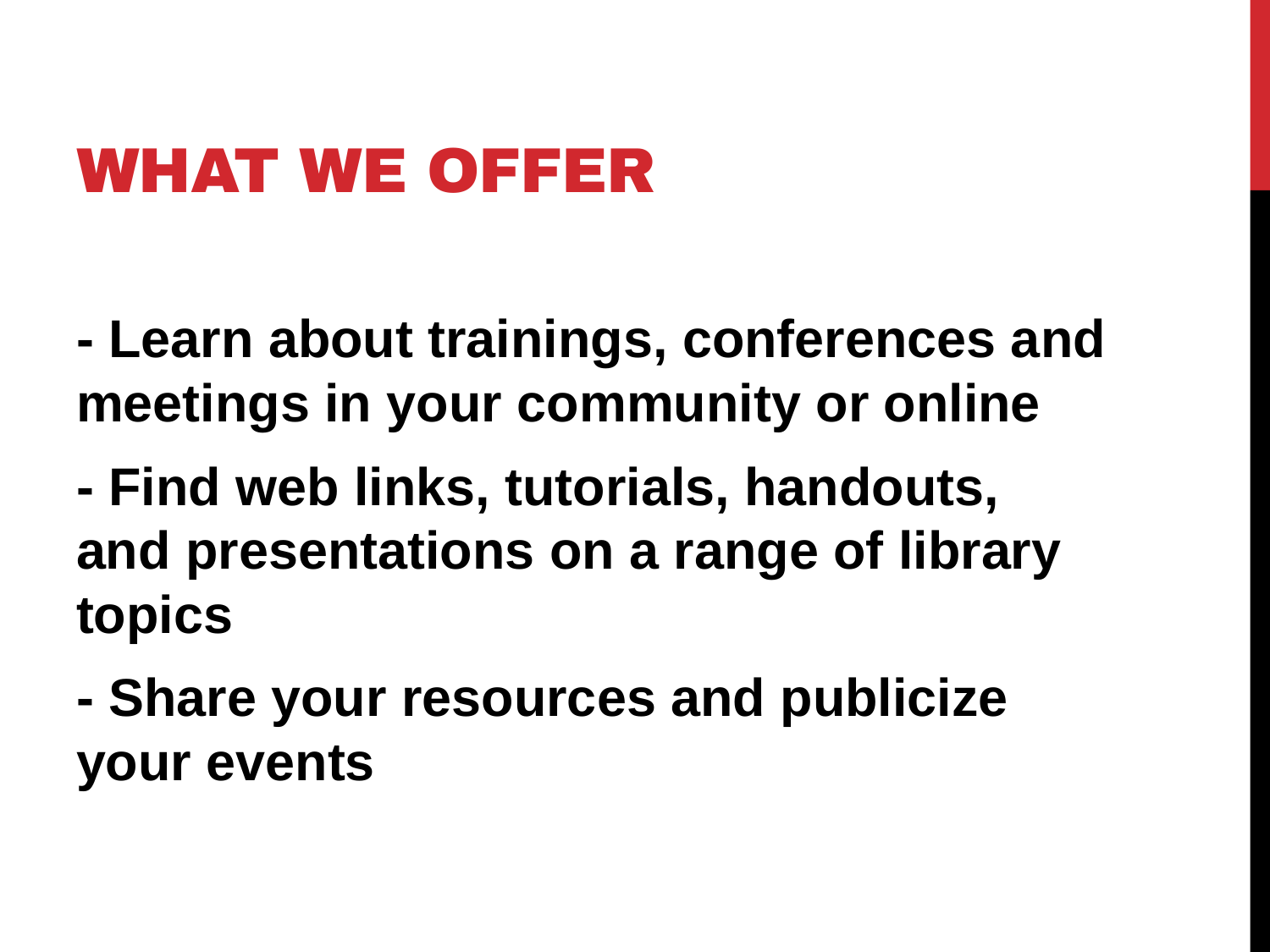

# What we offer

- Learn about trainings, conferences and meetings in your community or online
- Find web links, tutorials, handouts, and presentations on a range of library topics
- Share your resources and publicize your events